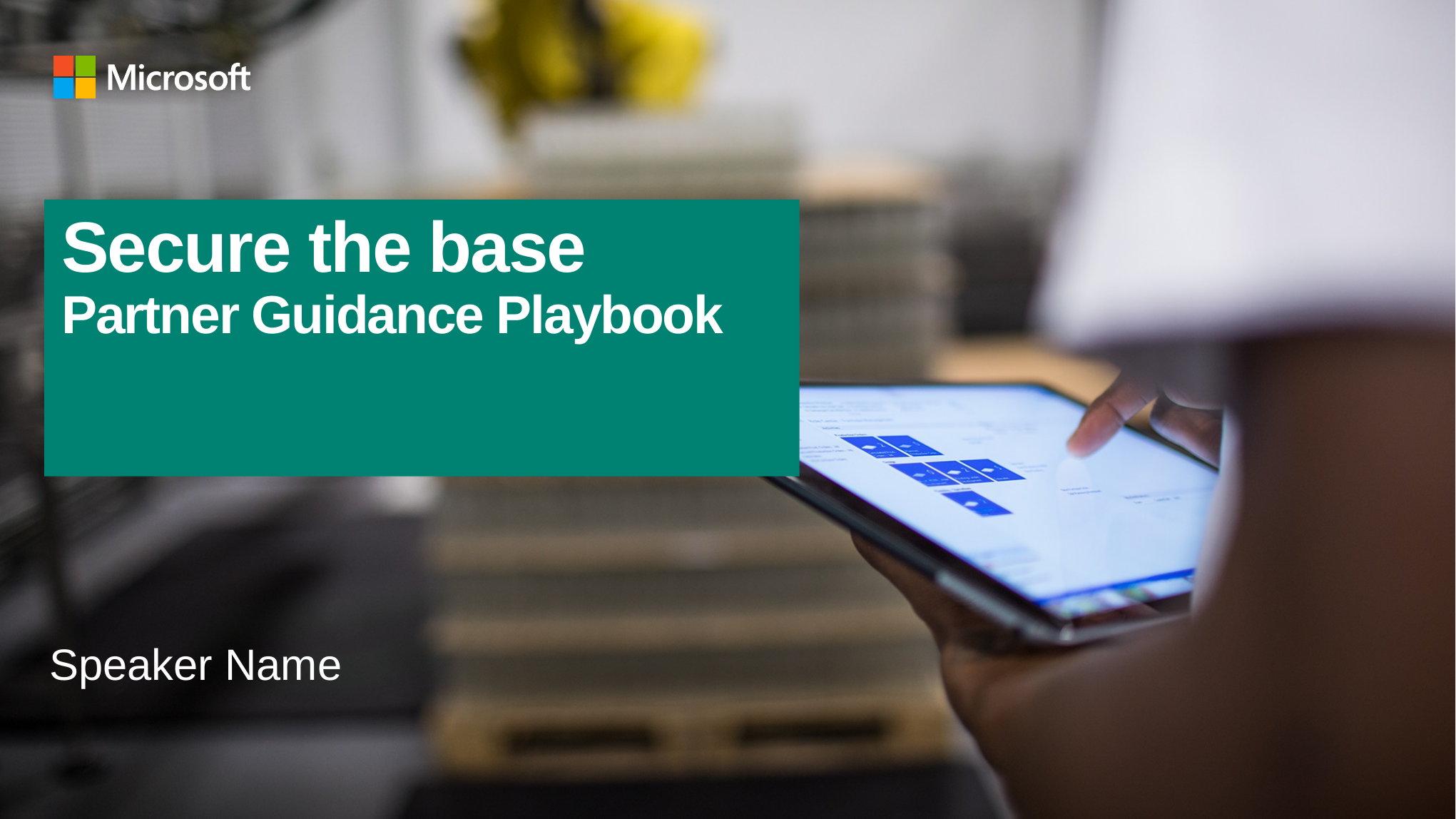

Secure the base
Partner Guidance Playbook

Speaker Name